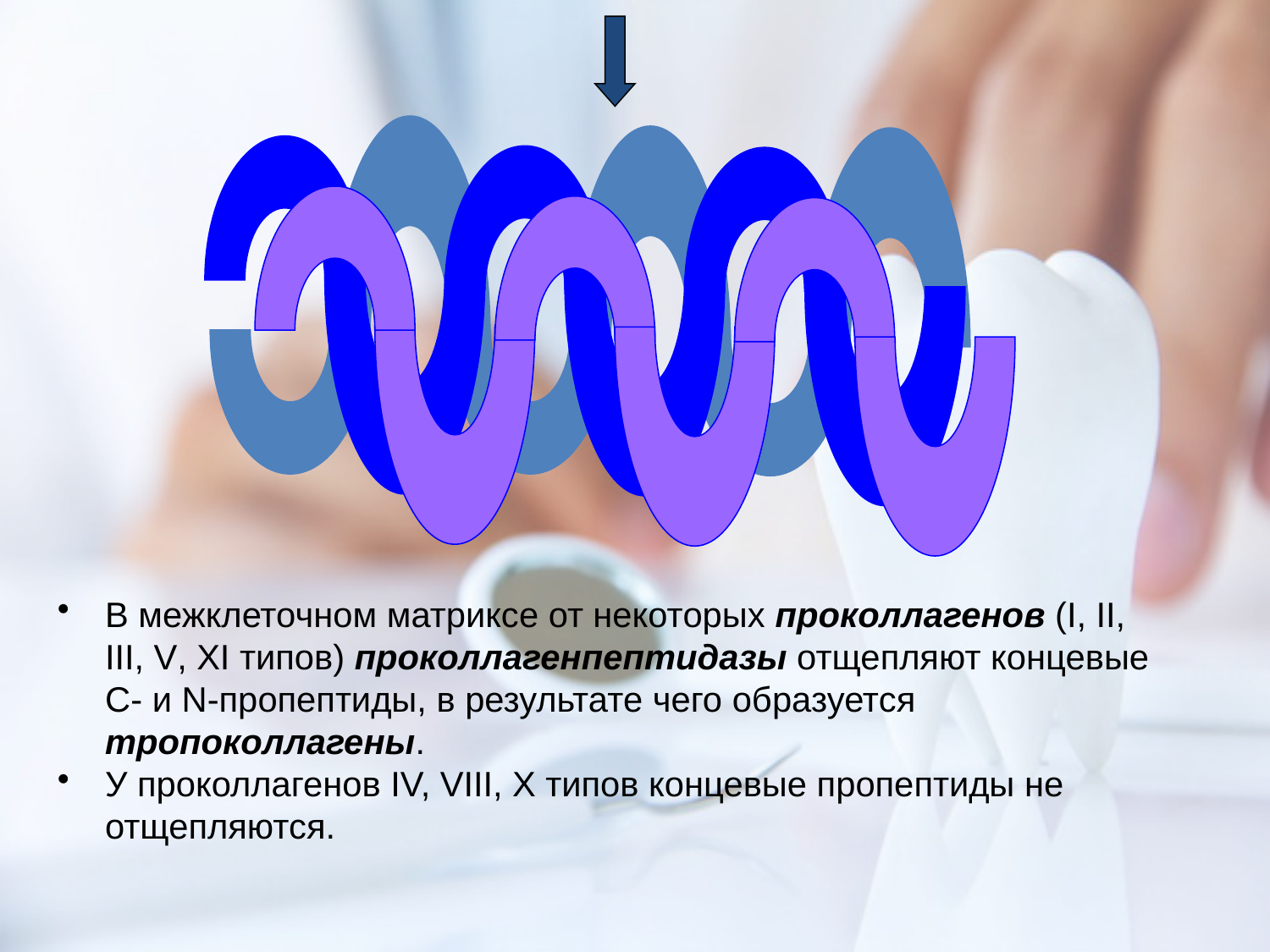

В межклеточном матриксе от некоторых проколлагенов (I, II, III, V, XI типов) проколлагенпептидазы отщепляют концевые С- и N-пропептиды, в результате чего образуется тропоколлагены.
У проколлагенов IV, VIII, X типов концевые пропептиды не отщепляются.